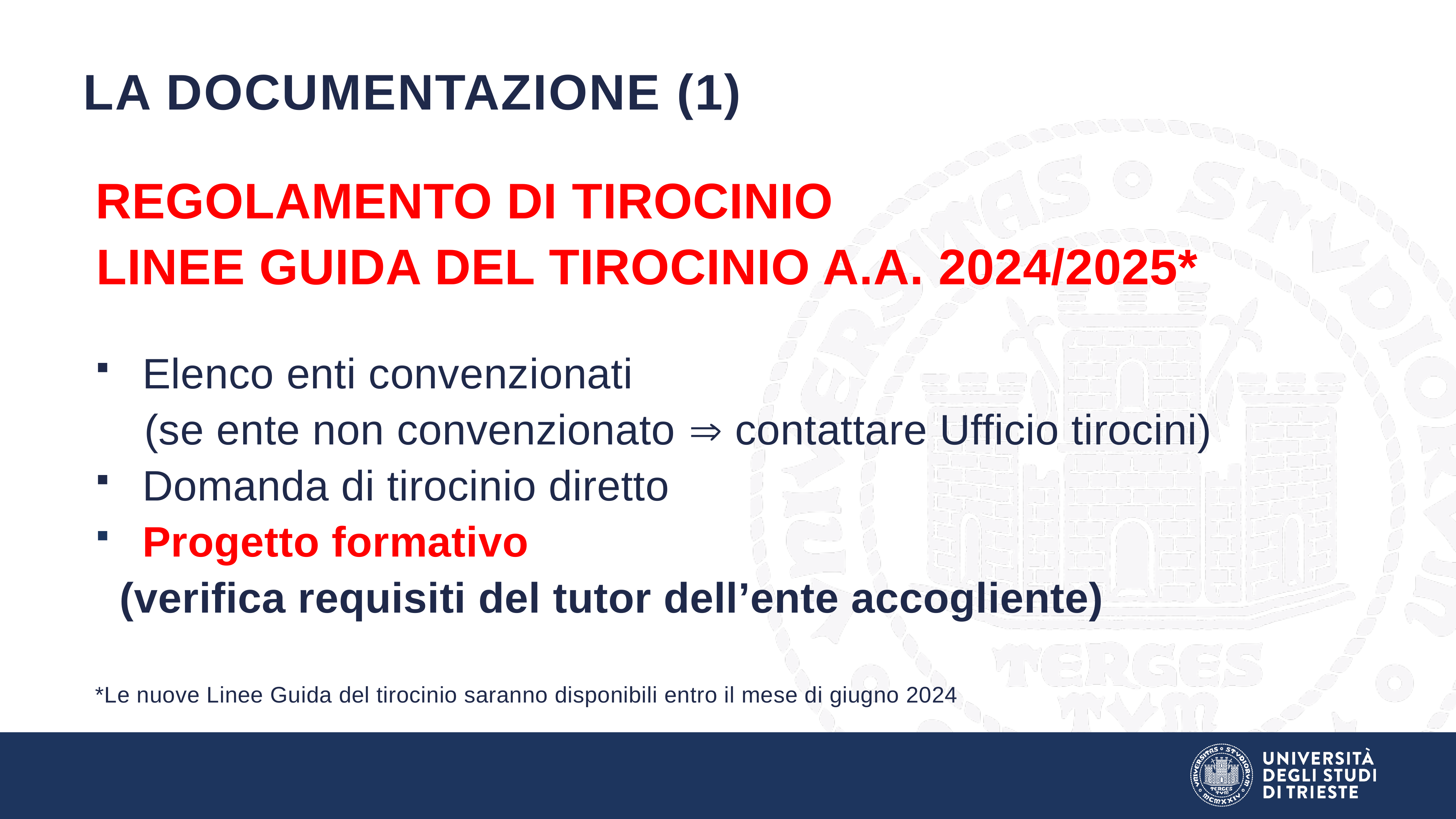

LA DOCUMENTAZIONE (1)
 Regolamento di tirocinio
Linee guida del tirocinio a.A. 2024/2025*

Elenco enti convenzionati
    (se ente non convenzionato ⇒ contattare Ufficio tirocini)
Domanda di tirocinio diretto
Progetto formativo
	  (verifica requisiti del tutor dell’ente accogliente)

*Le nuove Linee Guida del tirocinio saranno disponibili entro il mese di giugno 2024